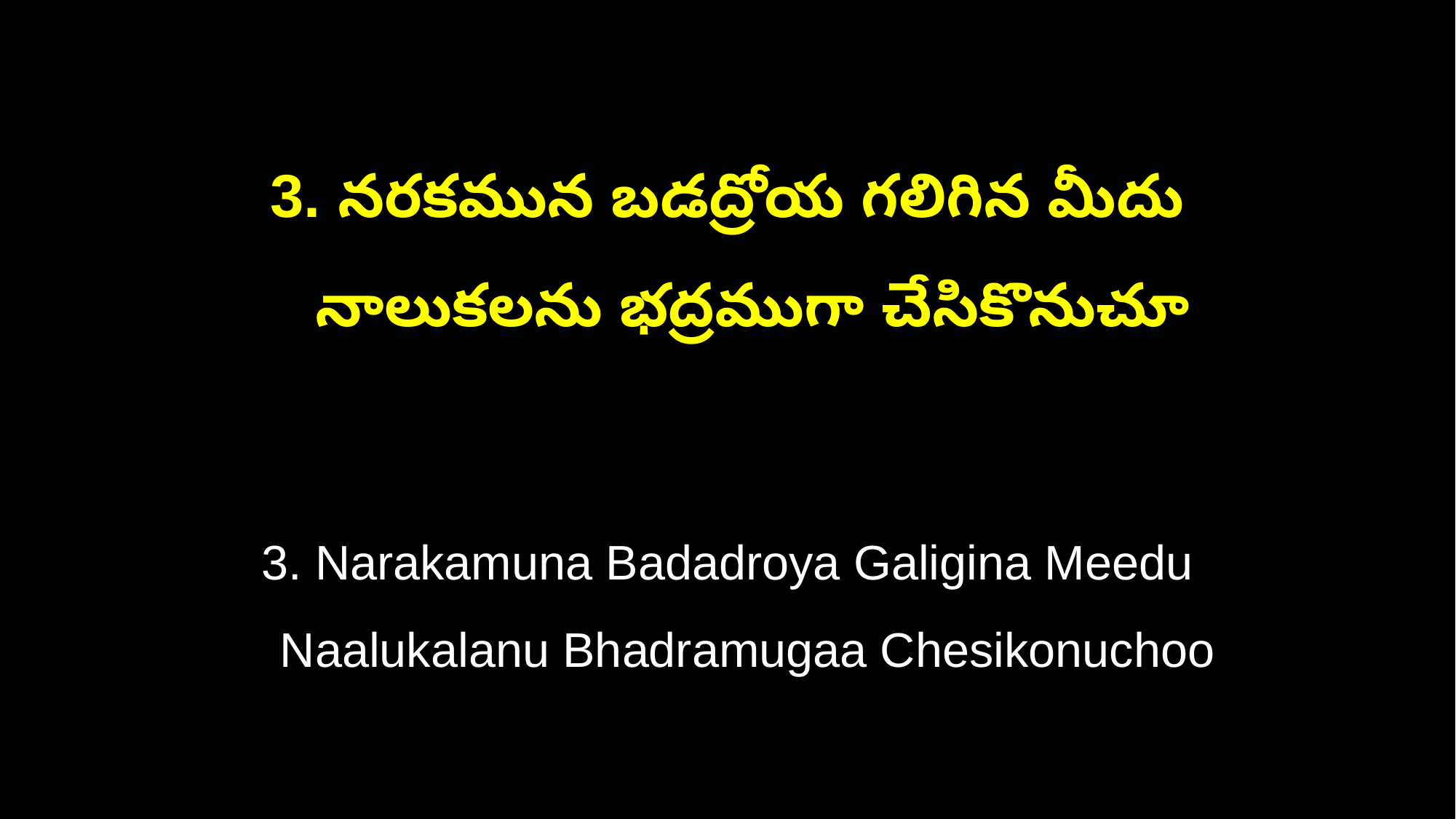

3. నరకమున బడద్రోయ గలిగిన మీదు
   నాలుకలను భద్రముగా చేసికొనుచూ
3. Narakamuna Badadroya Galigina Meedu
   Naalukalanu Bhadramugaa Chesikonuchoo